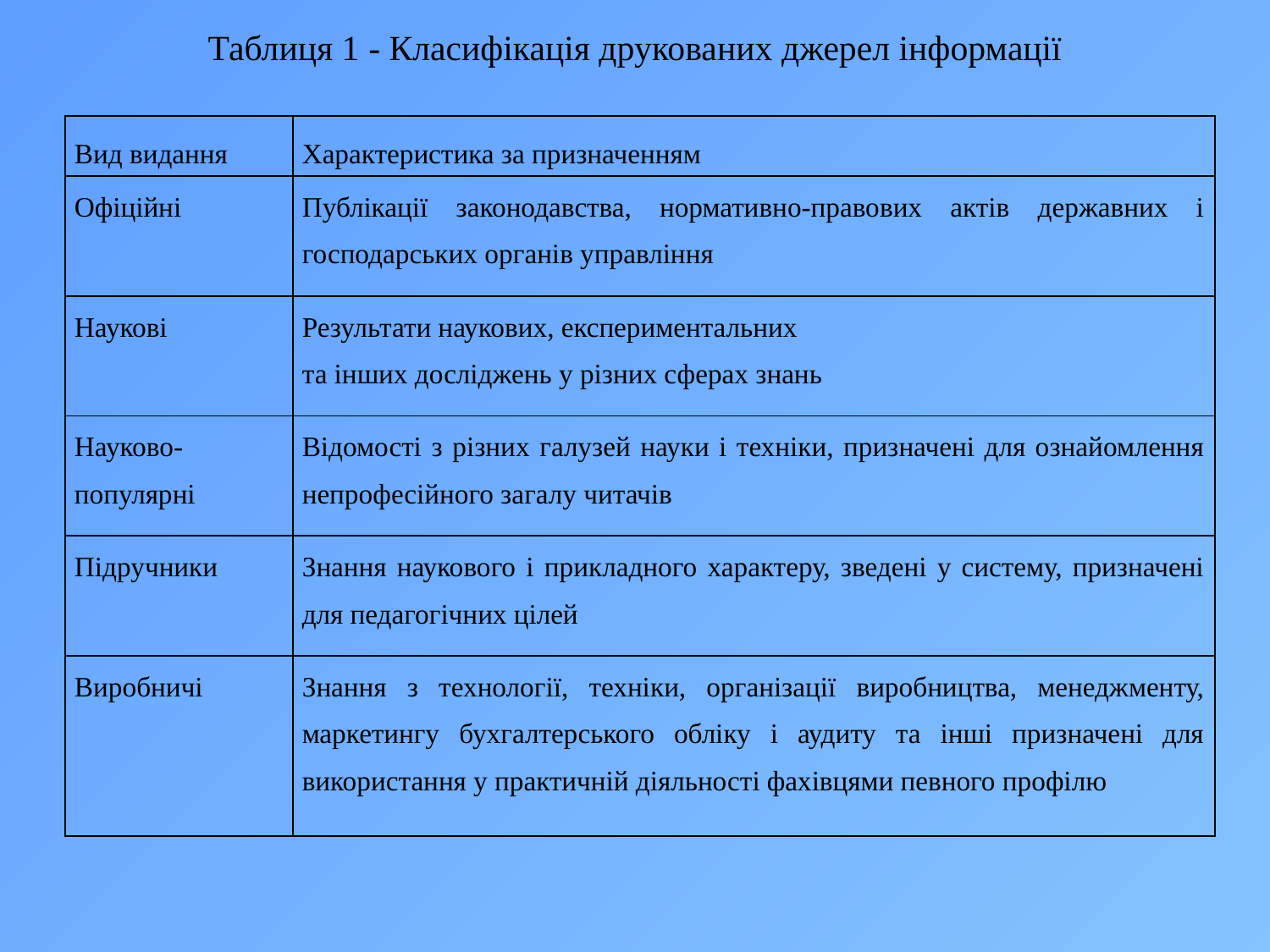

# Таблиця 1 - Класифікація друкованих джерел інформації
| Вид видання | Характеристика за призначенням |
| --- | --- |
| Офіційні | Публікації законодавства, нормативно-правових актів державних і господарських органів управління |
| Наукові | Результати наукових, експериментальних та інших досліджень у різних сферах знань |
| Науково-популярні | Відомості з різних галузей науки і техніки, призначені для ознайомлення непро­фесійного загалу читачів |
| Підручники | Знання наукового і прикладного характеру, зведені у систему, призначені для педагогічних цілей |
| Виробничі | Знання з технології, техніки, організації виробництва, менеджменту, маркетингу бухгалтерського обліку і аудиту та інші призначені для використання у практичній діяльності фахівцями певного профілю |